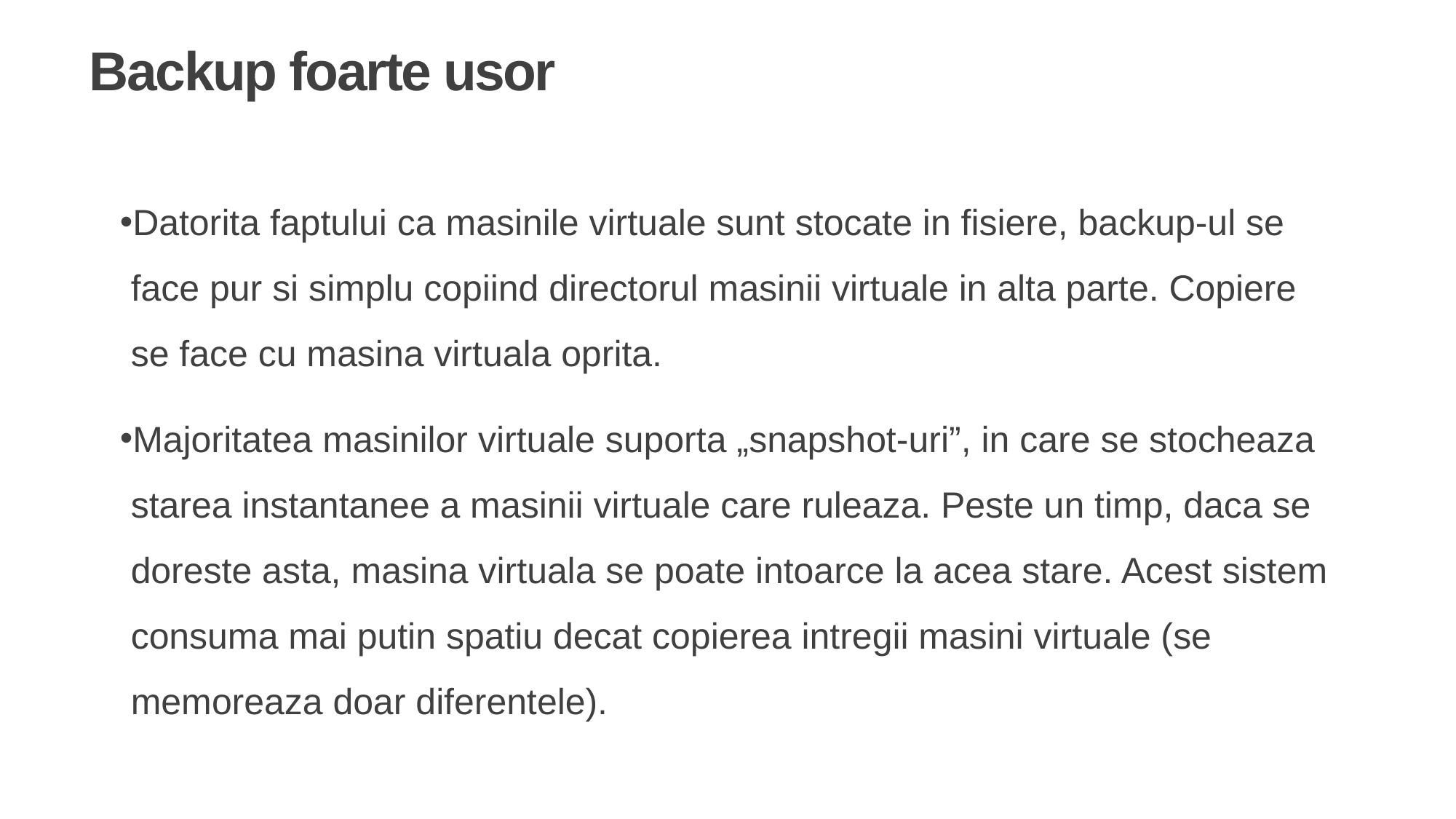

# Backup foarte usor
Datorita faptului ca masinile virtuale sunt stocate in fisiere, backup-ul se face pur si simplu copiind directorul masinii virtuale in alta parte. Copiere se face cu masina virtuala oprita.
Majoritatea masinilor virtuale suporta „snapshot-uri”, in care se stocheaza starea instantanee a masinii virtuale care ruleaza. Peste un timp, daca se doreste asta, masina virtuala se poate intoarce la acea stare. Acest sistem consuma mai putin spatiu decat copierea intregii masini virtuale (se memoreaza doar diferentele).